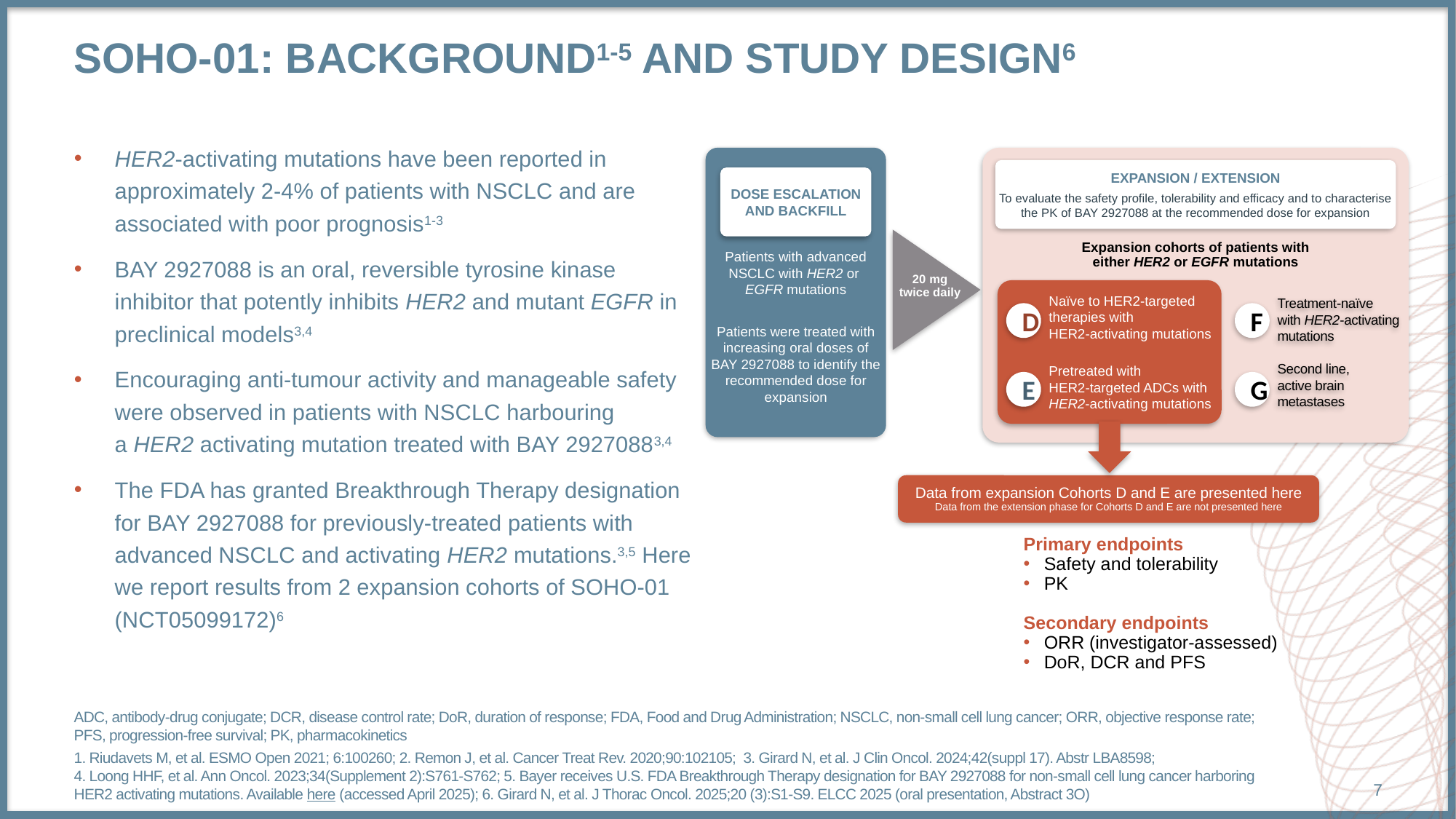

# Soho-01: background1-5 and study design6
HER2-activating mutations have been reported in approximately 2-4% of patients with NSCLC and are associated with poor prognosis1-3
BAY 2927088 is an oral, reversible tyrosine kinase inhibitor that potently inhibits HER2 and mutant EGFR in preclinical models3,4
Encouraging anti-tumour activity and manageable safety were observed in patients with NSCLC harbouring a HER2 activating mutation treated with BAY 29270883,4
The FDA has granted Breakthrough Therapy designation for BAY 2927088 for previously-treated patients with advanced NSCLC and activating HER2 mutations.3,5 Here we report results from 2 expansion cohorts of SOHO-01 (NCT05099172)6

Patients with advanced NSCLC with HER2 or
EGFR mutations

Patients were treated with
increasing oral doses of
BAY 2927088 to identify the
recommended dose for expansion

EXPANSION / EXTENSION
To evaluate the safety profile, tolerability and efficacy and to characterise the PK of BAY 2927088 at the recommended dose for expansion
DOSE ESCALATION
AND BACKFILL
Expansion cohorts of patients with
either HER2 or EGFR mutations

20 mg
twice daily
Naïve to HER2-targeted therapies with HER2‑activating mutations
Pretreated with HER2‑targeted ADCs with HER2-activating mutations
Treatment-naïve
with HER2-activating
mutations
Second line,
active brain
metastases
D
F
E
G

Data from expansion Cohorts D and E are presented here
Data from the extension phase for Cohorts D and E are not presented here
Primary endpoints
Safety and tolerability
PK

Secondary endpoints
ORR (investigator-assessed)
DoR, DCR and PFS
ADC, antibody-drug conjugate; DCR, disease control rate; DoR, duration of response; FDA, Food and Drug Administration; NSCLC, non-small cell lung cancer; ORR, objective response rate; PFS, progression-free survival; PK, pharmacokinetics
1. Riudavets M, et al. ESMO Open 2021; 6:100260; 2. Remon J, et al. Cancer Treat Rev. 2020;90:102105;  3. Girard N, et al. J Clin Oncol. 2024;42(suppl 17). Abstr LBA8598;
4. Loong HHF, et al. Ann Oncol. 2023;34(Supplement 2):S761-S762; 5. Bayer receives U.S. FDA Breakthrough Therapy designation for BAY 2927088 for non-small cell lung cancer harboring HER2 activating mutations. Available here (accessed April 2025); 6. Girard N, et al. J Thorac Oncol. 2025;20 (3):S1-S9. ELCC 2025 (oral presentation, Abstract 3O)
7